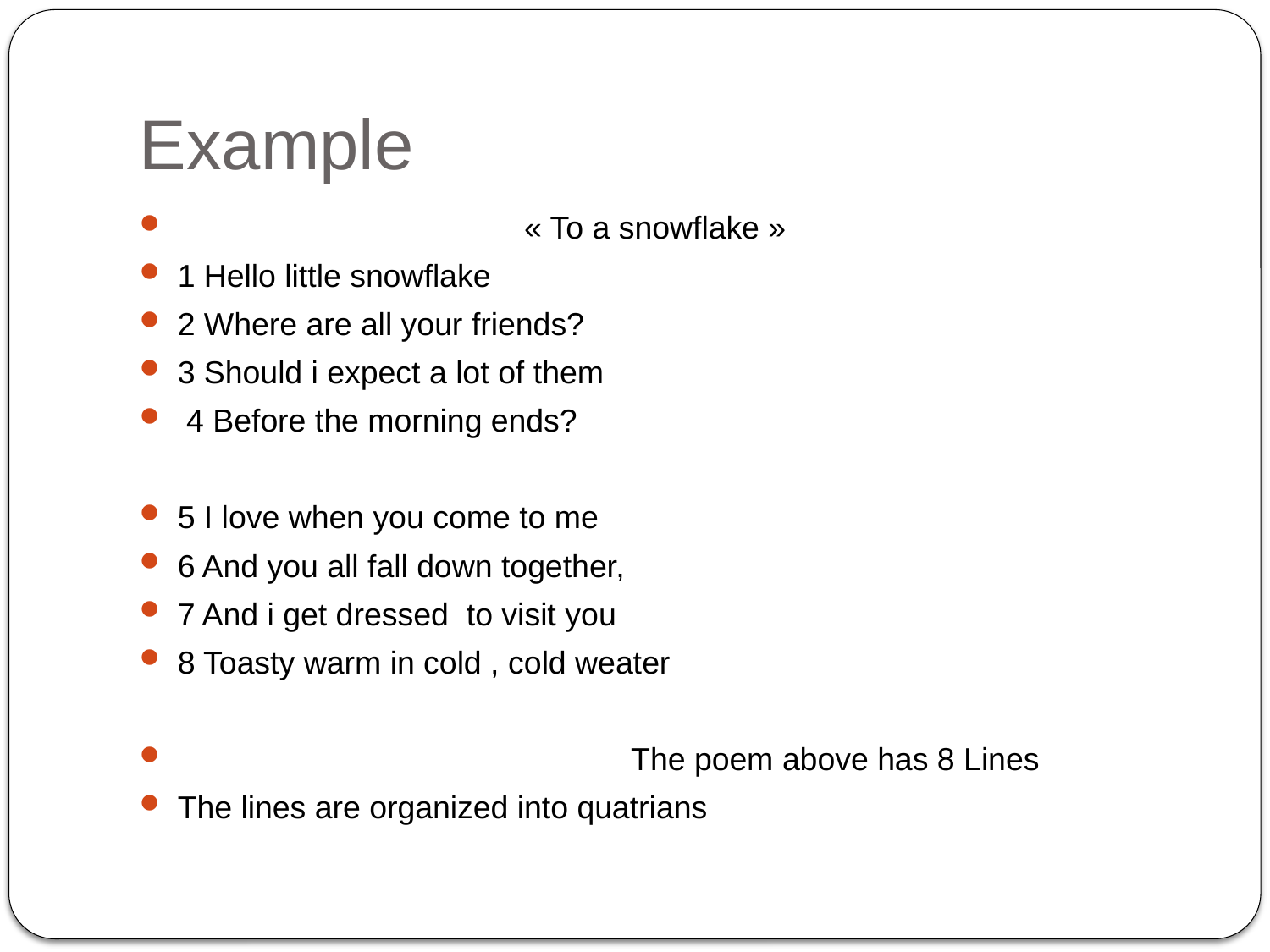

# Example
                                       « To a snowflake »
1 Hello little snowflake
2 Where are all your friends?
3 Should i expect a lot of them
 4 Before the morning ends?

5 I love when you come to me
6 And you all fall down together,
7 And i get dressed  to visit you
8 Toasty warm in cold , cold weater

                                                   The poem above has 8 Lines
The lines are organized into quatrians